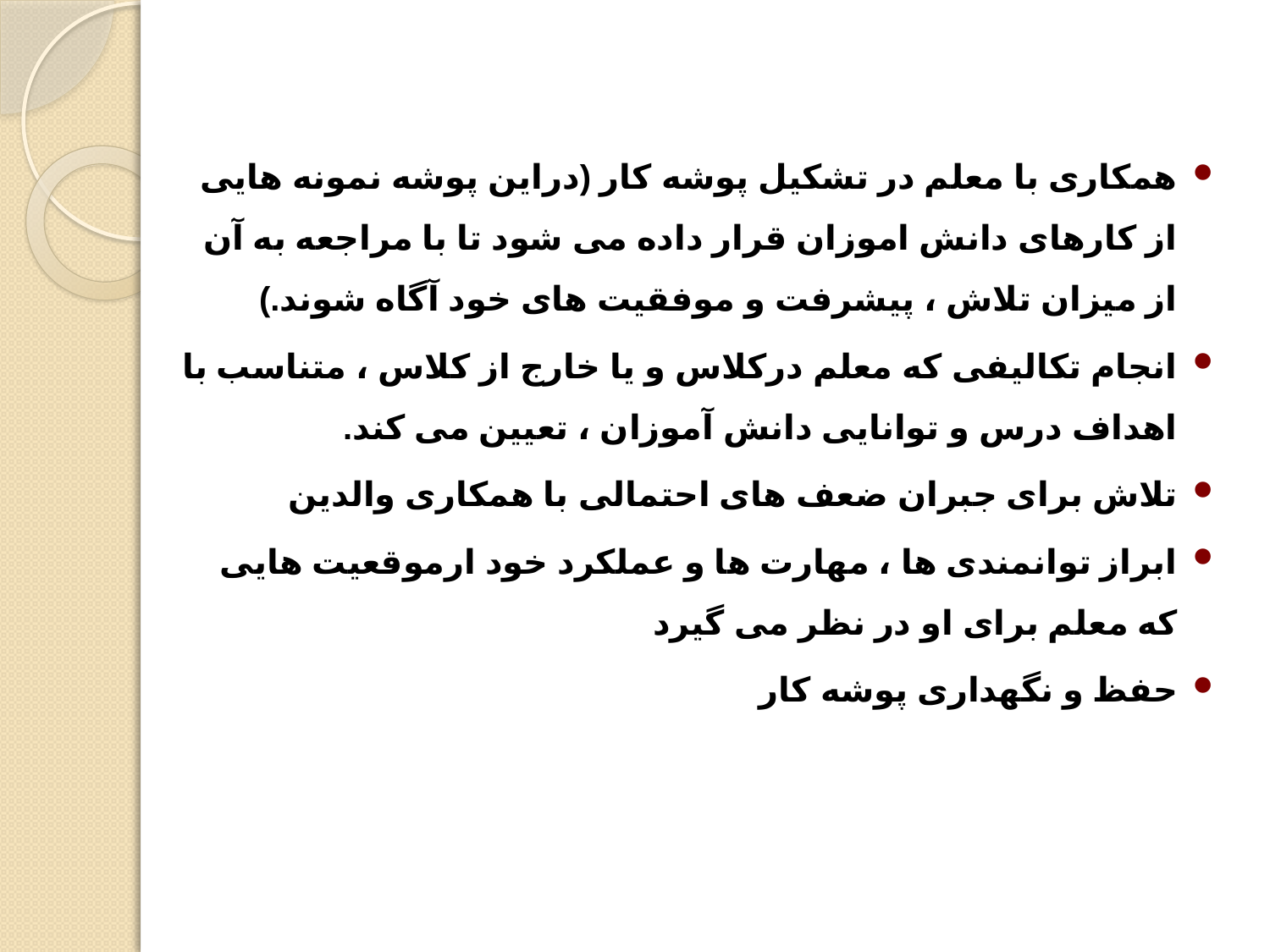

همکاری با معلم در تشکیل پوشه کار (دراین پوشه نمونه هایی از کارهای دانش اموزان قرار داده می شود تا با مراجعه به آن از میزان تلاش ، پیشرفت و موفقیت های خود آگاه شوند.)
انجام تکالیفی که معلم درکلاس و یا خارج از کلاس ، متناسب با اهداف درس و توانایی دانش آموزان ، تعیین می کند.
تلاش برای جبران ضعف های احتمالی با همکاری والدین
ابراز توانمندی ها ، مهارت ها و عملکرد خود ارموقعیت هایی که معلم برای او در نظر می گیرد
حفظ و نگهداری پوشه کار